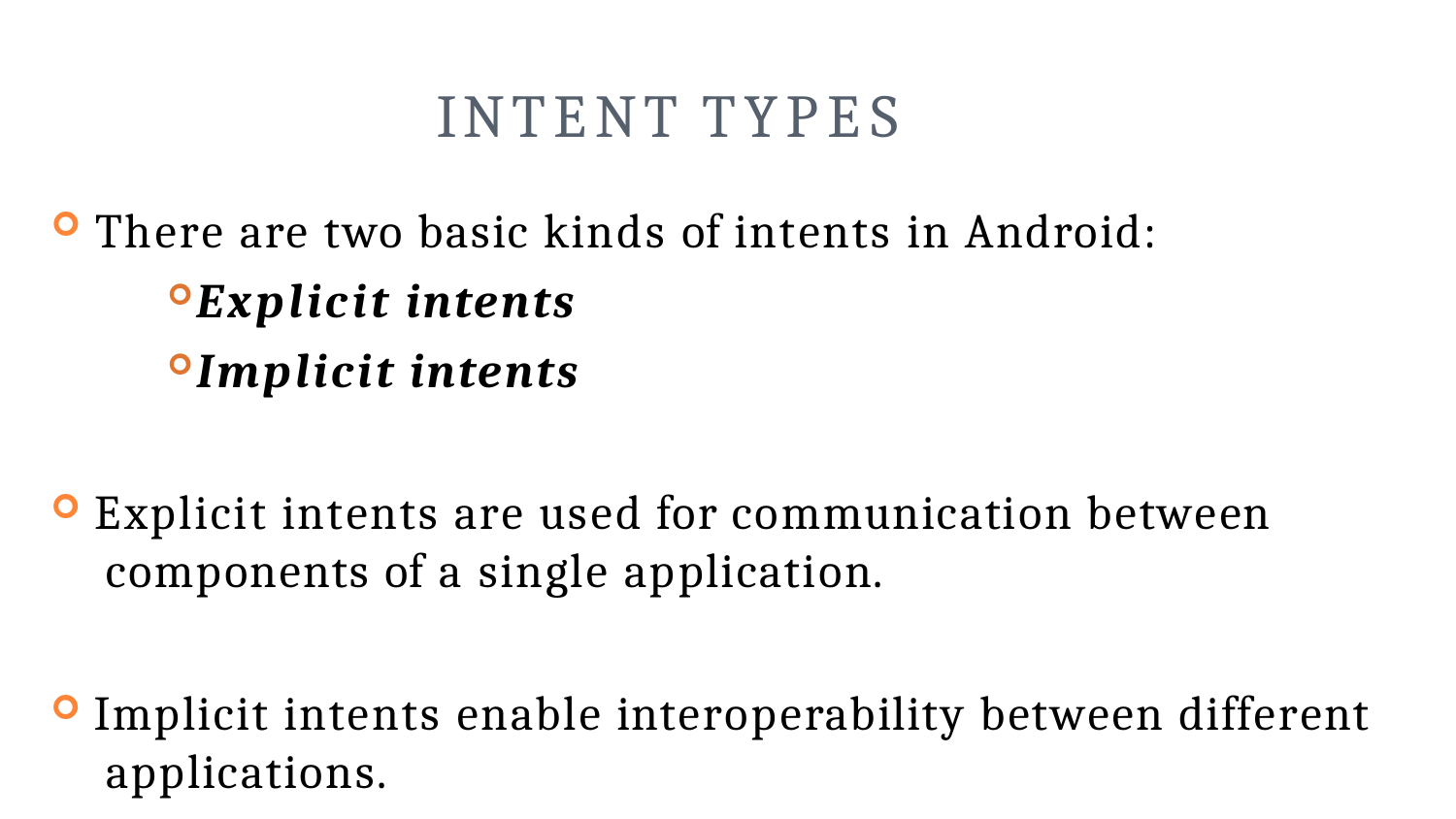

# INTENT TYPES
There are two basic kinds of intents in Android:
Explicit intents
Implicit intents

Explicit intents are used for communication between  components of a single application.

Implicit intents enable interoperability between different  applications.